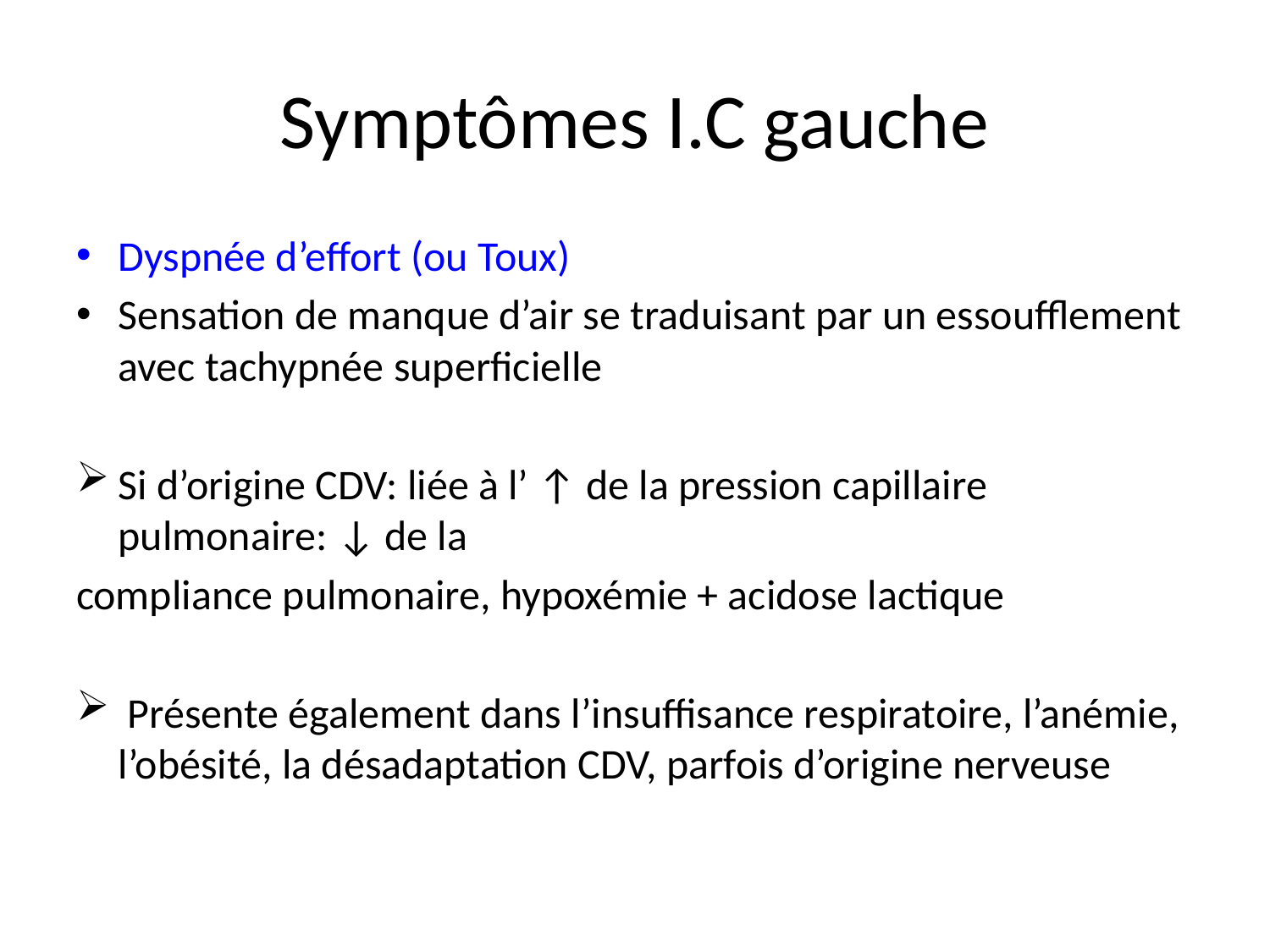

# Symptômes I.C gauche
Dyspnée d’effort (ou Toux)
Sensation de manque d’air se traduisant par un essoufflement avec tachypnée superficielle

Si d’origine CDV: liée à l’ ↑ de la pression capillaire pulmonaire: ↓ de la
compliance pulmonaire, hypoxémie + acidose lactique

 Présente également dans l’insuffisance respiratoire, l’anémie, l’obésité, la désadaptation CDV, parfois d’origine nerveuse